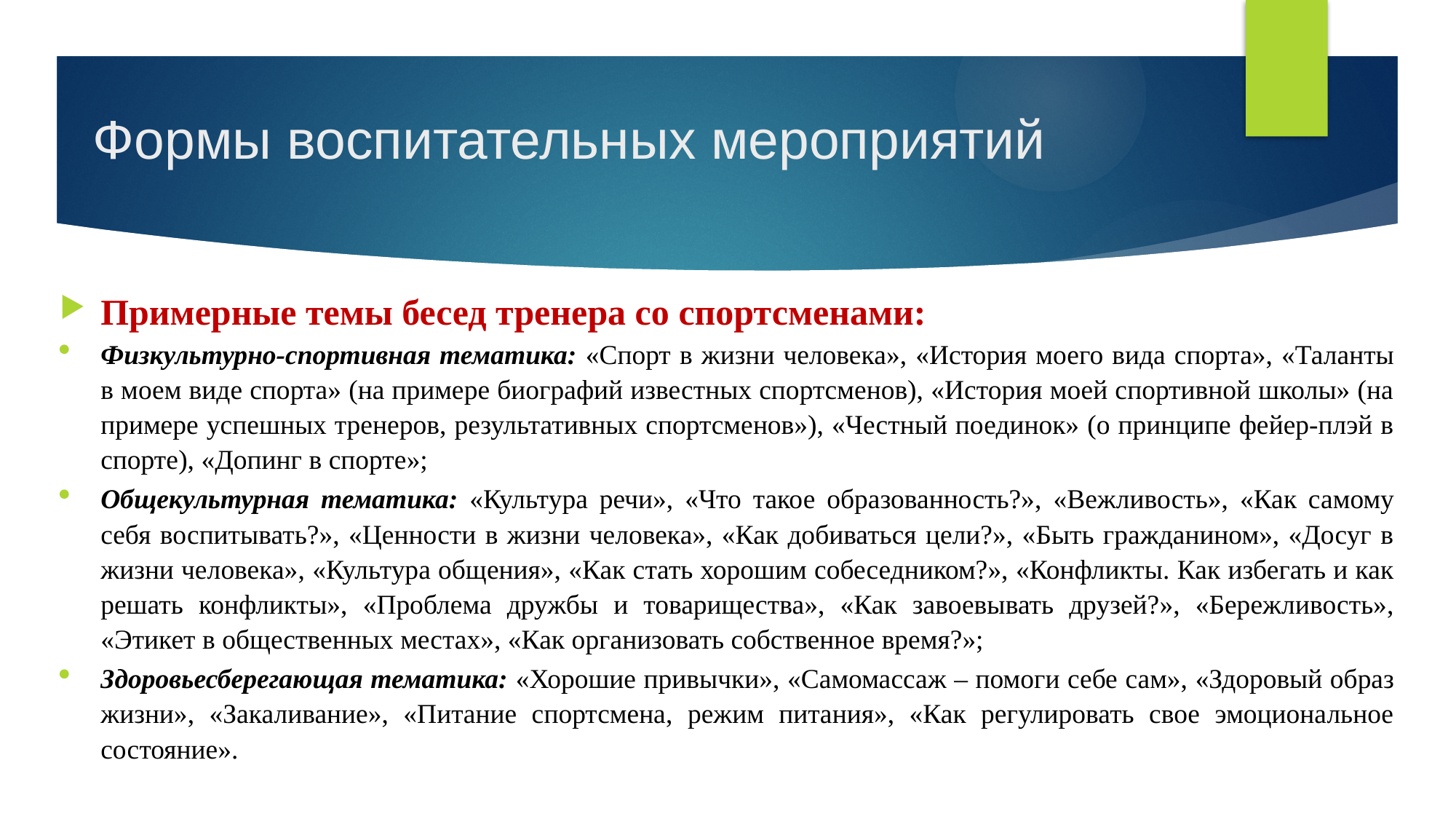

# Формы воспитательных мероприятий
Примерные темы бесед тренера со спортсменами:
Физкультурно-спортивная тематика: «Спорт в жизни человека», «История моего вида спорта», «Таланты в моем виде спорта» (на примере биографий известных спортсменов), «История моей спортивной школы» (на примере успешных тренеров, результативных спортсменов»), «Честный поединок» (о принципе фейер-плэй в спорте), «Допинг в спорте»;
Общекультурная тематика: «Культура речи», «Что такое образованность?», «Вежливость», «Как самому себя воспитывать?», «Ценности в жизни человека», «Как добиваться цели?», «Быть гражданином», «Досуг в жизни человека», «Культура общения», «Как стать хорошим собеседником?», «Конфликты. Как избегать и как решать конфликты», «Проблема дружбы и товарищества», «Как завоевывать друзей?», «Бережливость», «Этикет в общественных местах», «Как организовать собственное время?»;
Здоровьесберегающая тематика: «Хорошие привычки», «Самомассаж – помоги себе сам», «Здоровый образ жизни», «Закаливание», «Питание спортсмена, режим питания», «Как регулировать свое эмоциональное состояние».